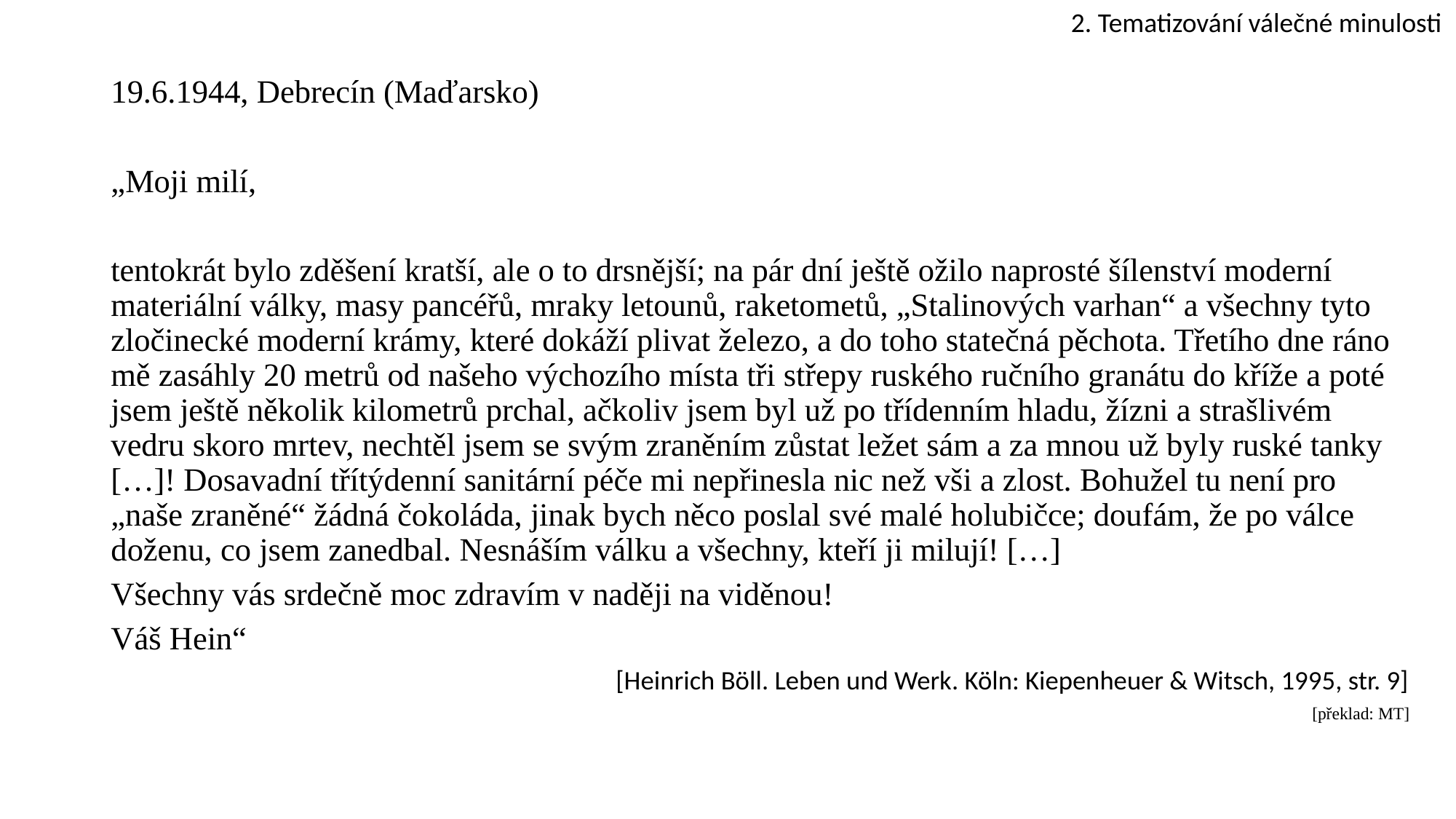

2. Tematizování válečné minulosti
19.6.1944, Debrecín (Maďarsko)

„Moji milí,

tentokrát bylo zděšení kratší, ale o to drsnější; na pár dní ještě ožilo naprosté šílenství moderní materiální války, masy pancéřů, mraky letounů, raketometů, „Stalinových varhan“ a všechny tyto zločinecké moderní krámy, které dokáží plivat železo, a do toho statečná pěchota. Třetího dne ráno mě zasáhly 20 metrů od našeho výchozího místa tři střepy ruského ručního granátu do kříže a poté jsem ještě několik kilometrů prchal, ačkoliv jsem byl už po třídenním hladu, žízni a strašlivém vedru skoro mrtev, nechtěl jsem se svým zraněním zůstat ležet sám a za mnou už byly ruské tanky […]! Dosavadní třítýdenní sanitární péče mi nepřinesla nic než vši a zlost. Bohužel tu není pro „naše zraněné“ žádná čokoláda, jinak bych něco poslal své malé holubičce; doufám, že po válce doženu, co jsem zanedbal. Nesnáším válku a všechny, kteří ji milují! […]
Všechny vás srdečně moc zdravím v naději na viděnou!
Váš Hein“
[Heinrich Böll. Leben und Werk. Köln: Kiepenheuer & Witsch, 1995, str. 9]
[překlad: MT]